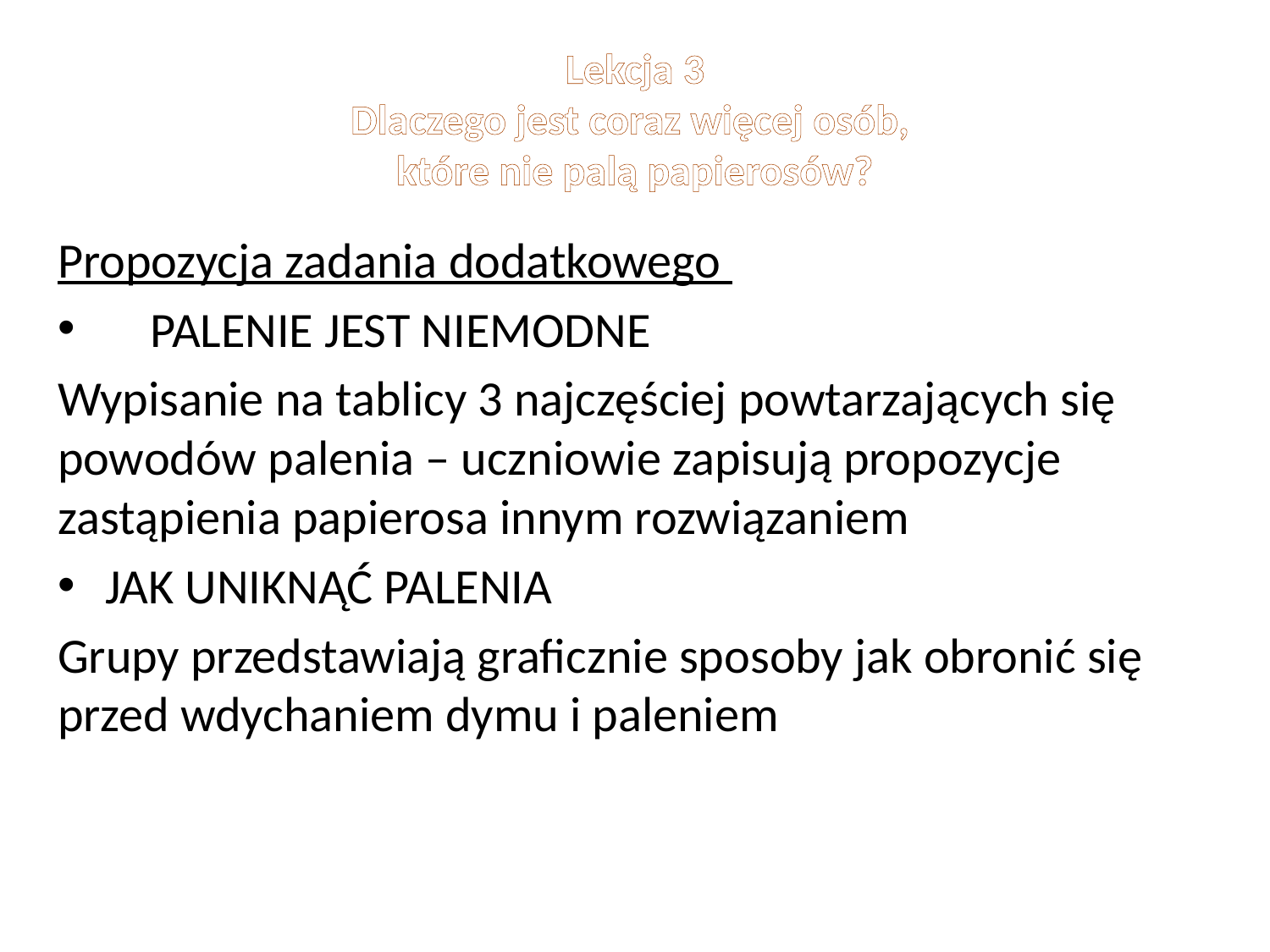

# Lekcja 3 Dlaczego jest coraz więcej osób, które nie palą papierosów?
Propozycja zadania dodatkowego
    PALENIE JEST NIEMODNE
Wypisanie na tablicy 3 najczęściej powtarzających się powodów palenia – uczniowie zapisują propozycje zastąpienia papierosa innym rozwiązaniem
JAK UNIKNĄĆ PALENIA
Grupy przedstawiają graficznie sposoby jak obronić się przed wdychaniem dymu i paleniem